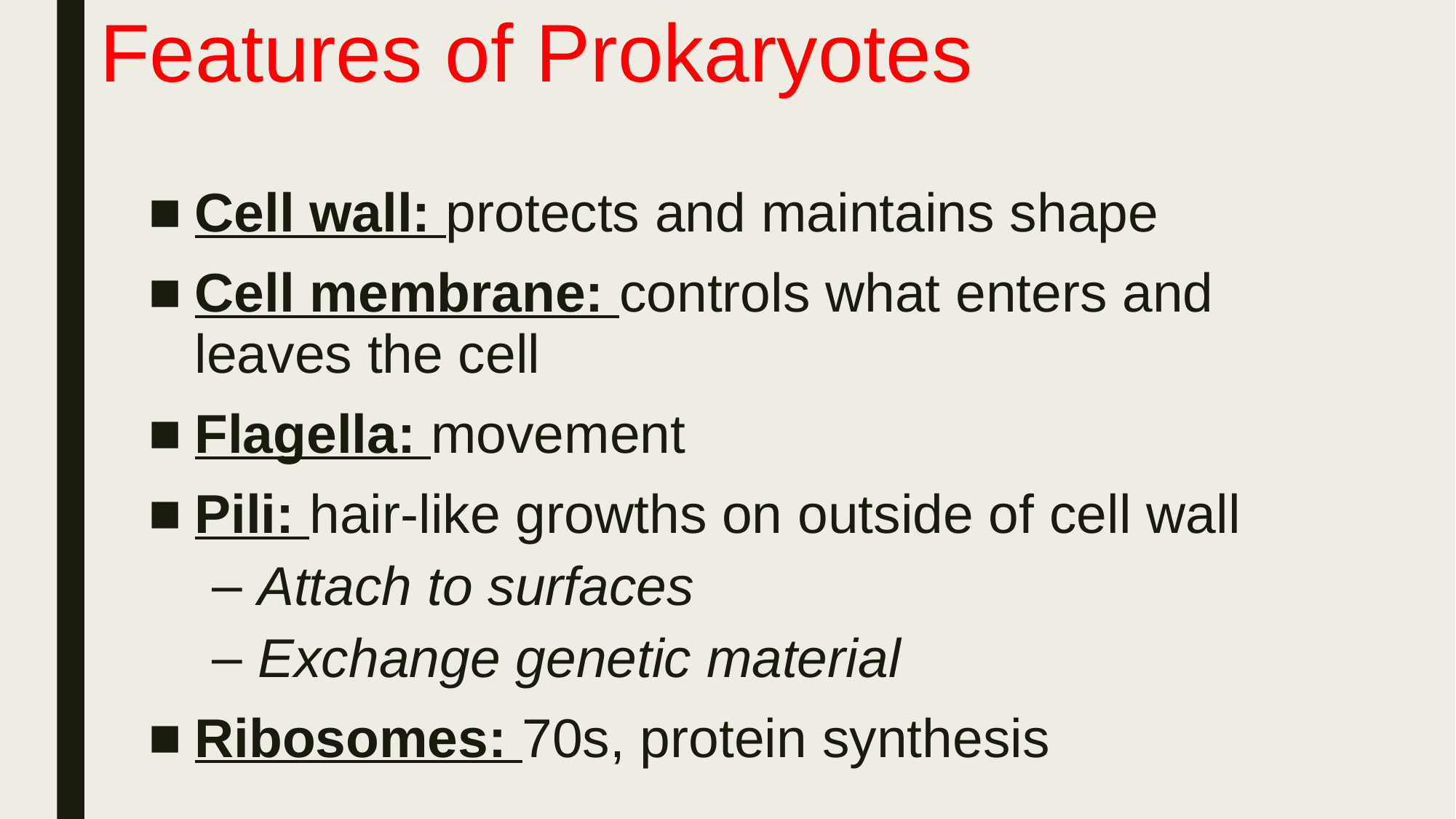

# Features of Prokaryotes
Cell wall: protects and maintains shape
Cell membrane: controls what enters and leaves the cell
Flagella: movement
Pili: hair-like growths on outside of cell wall
Attach to surfaces
Exchange genetic material
Ribosomes: 70s, protein synthesis